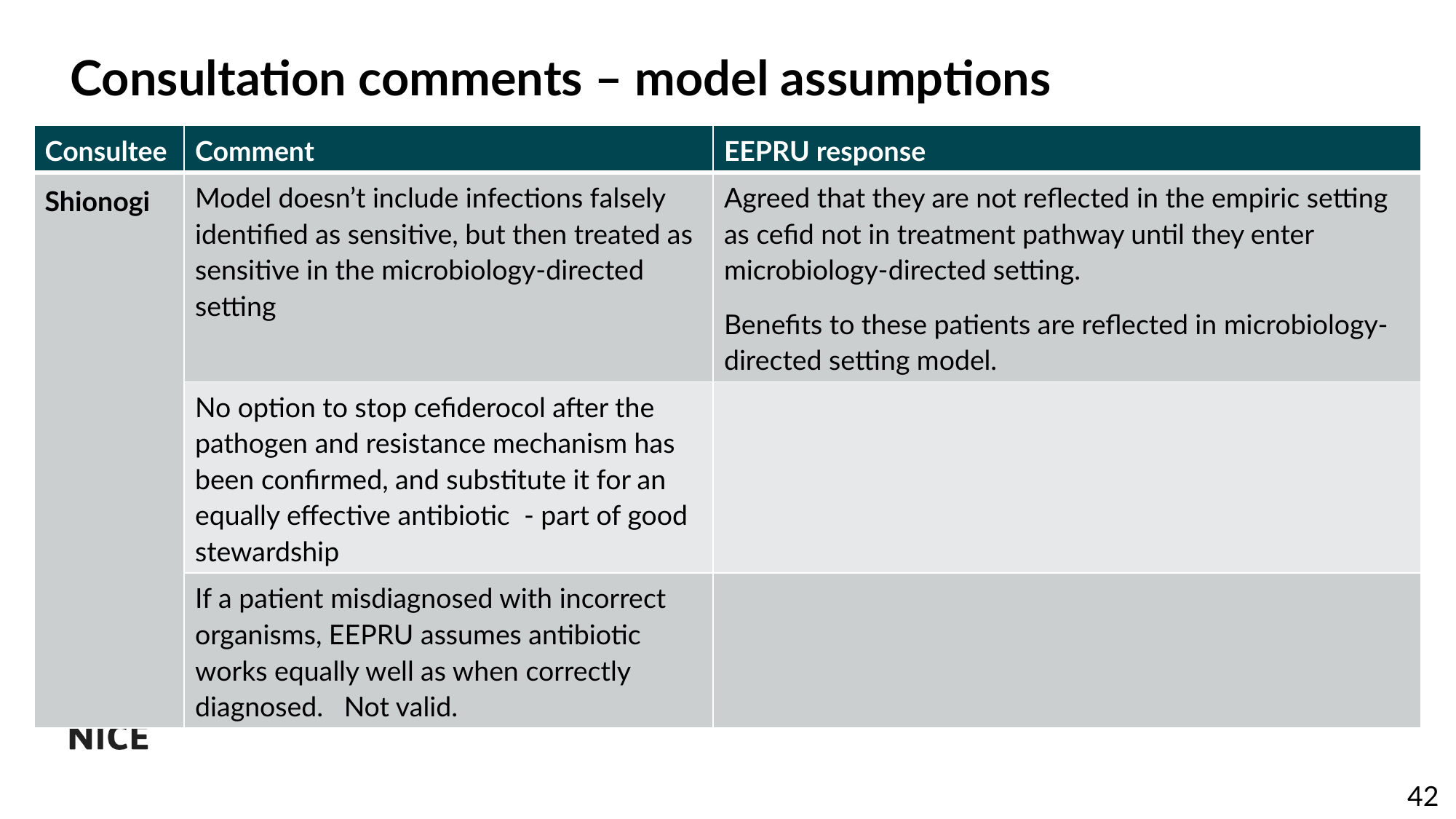

# Consultation comments – model assumptions
| Consultee | Comment | EEPRU response |
| --- | --- | --- |
| Shionogi | Model doesn’t include infections falsely identified as sensitive, but then treated as sensitive in the microbiology-directed setting | Agreed that they are not reflected in the empiric setting as cefid not in treatment pathway until they enter microbiology-directed setting. Benefits to these patients are reflected in microbiology-directed setting model. |
|  | No option to stop cefiderocol after the pathogen and resistance mechanism has been confirmed, and substitute it for an equally effective antibiotic - part of good stewardship |  |
|  | If a patient misdiagnosed with incorrect organisms, EEPRU assumes antibiotic works equally well as when correctly diagnosed. Not valid. |  |